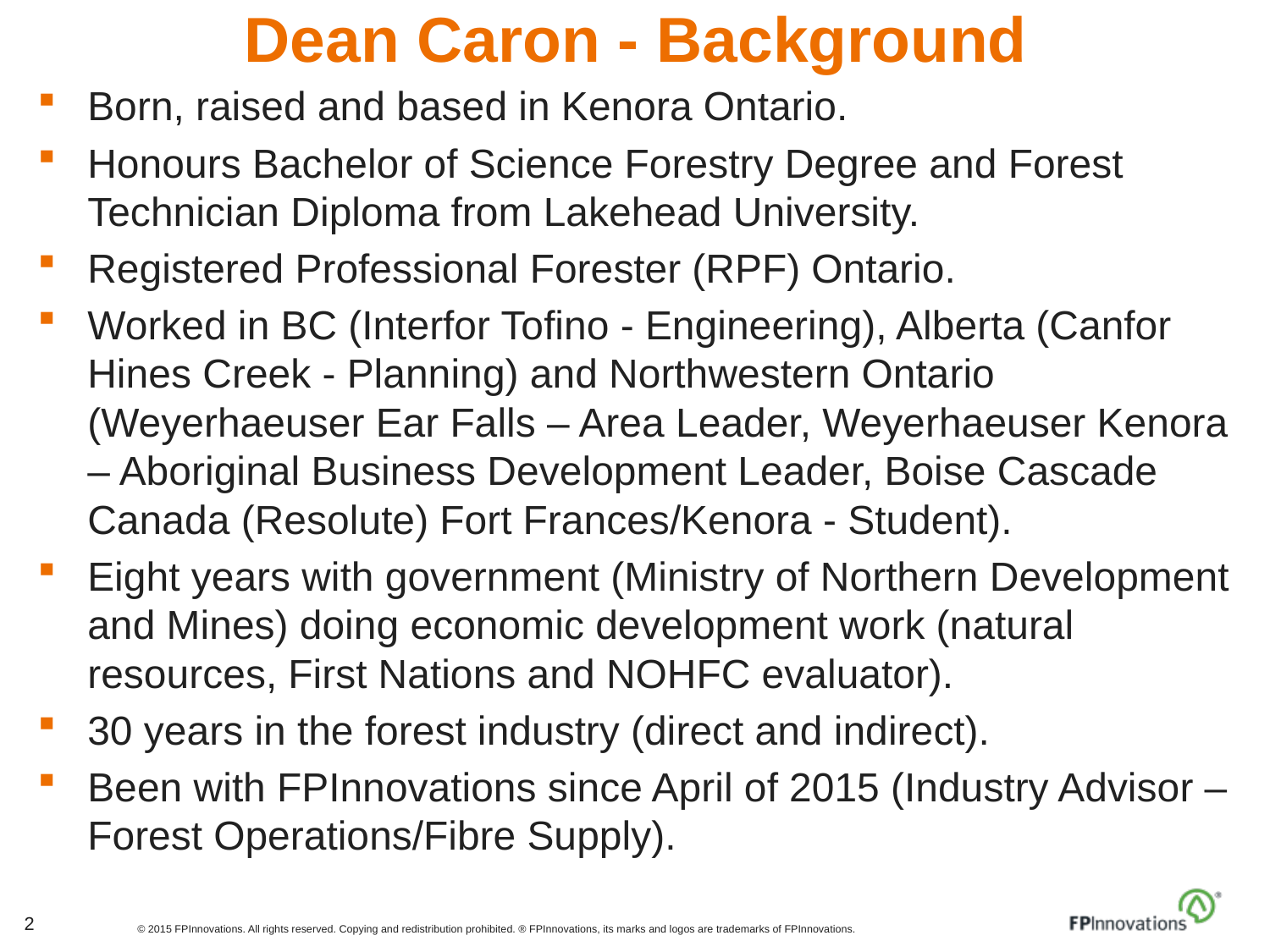

# Dean Caron - Background
Born, raised and based in Kenora Ontario.
Honours Bachelor of Science Forestry Degree and Forest Technician Diploma from Lakehead University.
Registered Professional Forester (RPF) Ontario.
Worked in BC (Interfor Tofino - Engineering), Alberta (Canfor Hines Creek - Planning) and Northwestern Ontario (Weyerhaeuser Ear Falls – Area Leader, Weyerhaeuser Kenora – Aboriginal Business Development Leader, Boise Cascade Canada (Resolute) Fort Frances/Kenora - Student).
Eight years with government (Ministry of Northern Development and Mines) doing economic development work (natural resources, First Nations and NOHFC evaluator).
30 years in the forest industry (direct and indirect).
Been with FPInnovations since April of 2015 (Industry Advisor – Forest Operations/Fibre Supply).

2